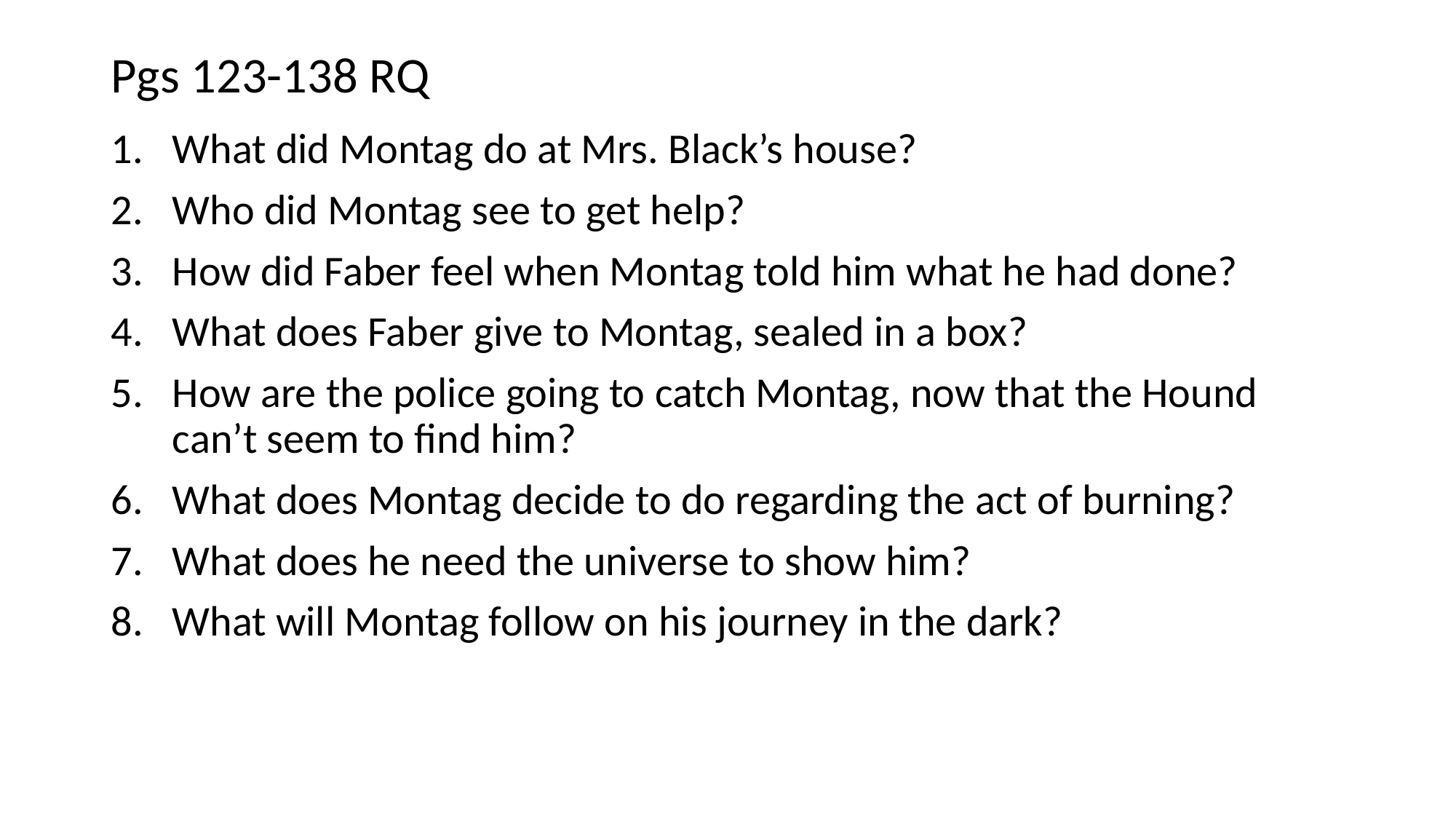

# Pgs 123-138 RQ
What did Montag do at Mrs. Black’s house?
Who did Montag see to get help?
How did Faber feel when Montag told him what he had done?
What does Faber give to Montag, sealed in a box?
How are the police going to catch Montag, now that the Hound can’t seem to find him?
What does Montag decide to do regarding the act of burning?
What does he need the universe to show him?
What will Montag follow on his journey in the dark?